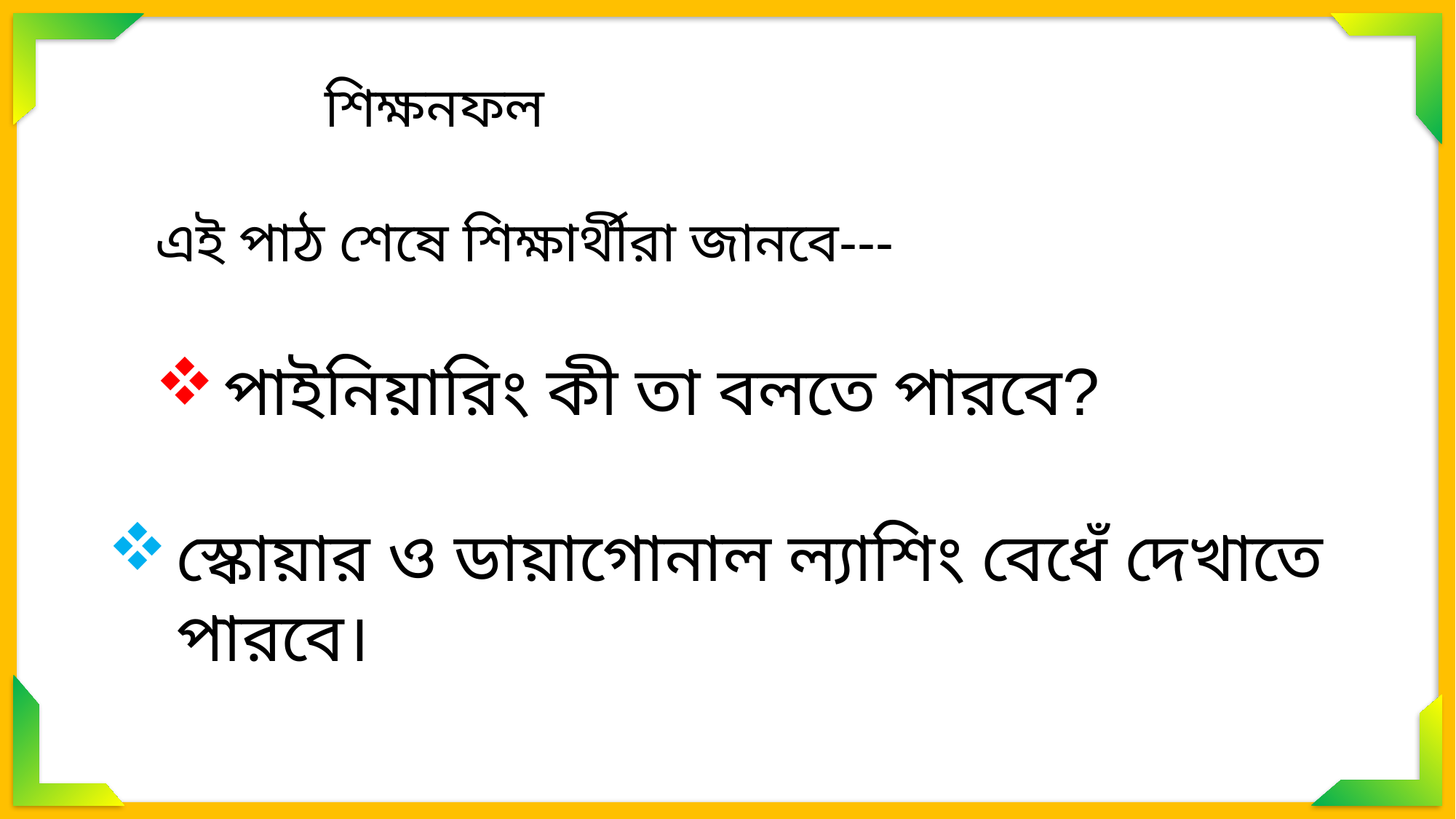

শিক্ষনফল
এই পাঠ শেষে শিক্ষার্থীরা জানবে---
পাইনিয়ারিং কী তা বলতে পারবে?
স্কোয়ার ও ডায়াগোনাল ল্যাশিং বেধেঁ দেখাতে পারবে।